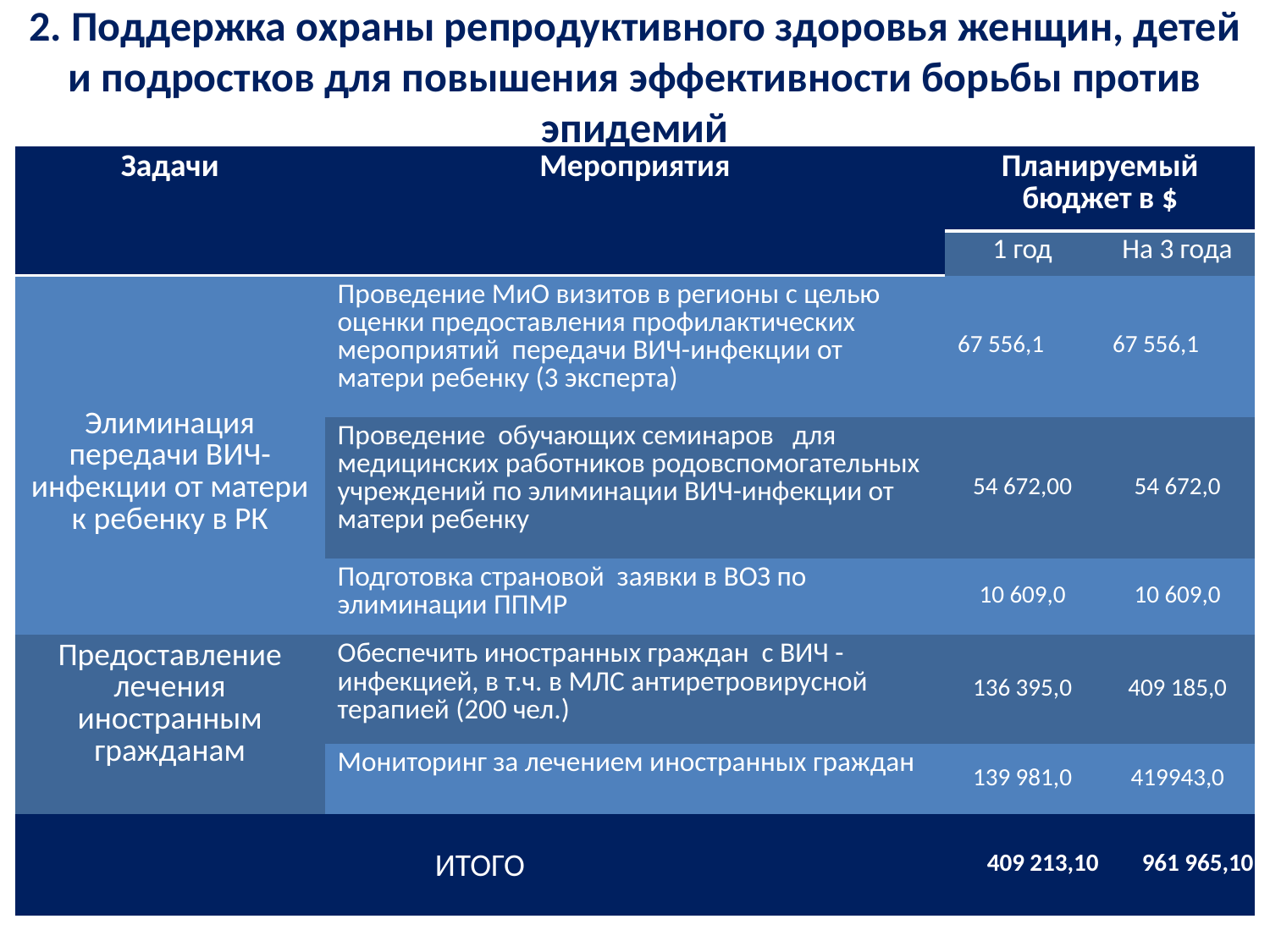

# 2. Поддержка охраны репродуктивного здоровья женщин, детей и подростков для повышения эффективности борьбы против эпидемий
| Задачи | Мероприятия | Планируемый бюджет в $ |  |
| --- | --- | --- | --- |
|  |  | 1 год | На 3 года |
| Элиминация передачи ВИЧ-инфекции от матери к ребенку в РК | Проведение МиО визитов в регионы с целью оценки предоставления профилактических мероприятий передачи ВИЧ-инфекции от матери ребенку (3 эксперта) | 67 556,1 | 67 556,1 |
|  | Проведение обучающих семинаров для медицинских работников родовспомогательных учреждений по элиминации ВИЧ-инфекции от матери ребенку | 54 672,00 | 54 672,0 |
|  | Подготовка страновой заявки в ВОЗ по элиминации ППМР | 10 609,0 | 10 609,0 |
| Предоставление лечения иностранным гражданам | Обеспечить иностранных граждан с ВИЧ -инфекцией, в т.ч. в МЛС антиретровирусной терапией (200 чел.) | 136 395,0 | 409 185,0 |
|  | Мониторинг за лечением иностранных граждан | 139 981,0 | 419943,0 |
| ИТОГО |  | 409 213,10 | 961 965,10 |